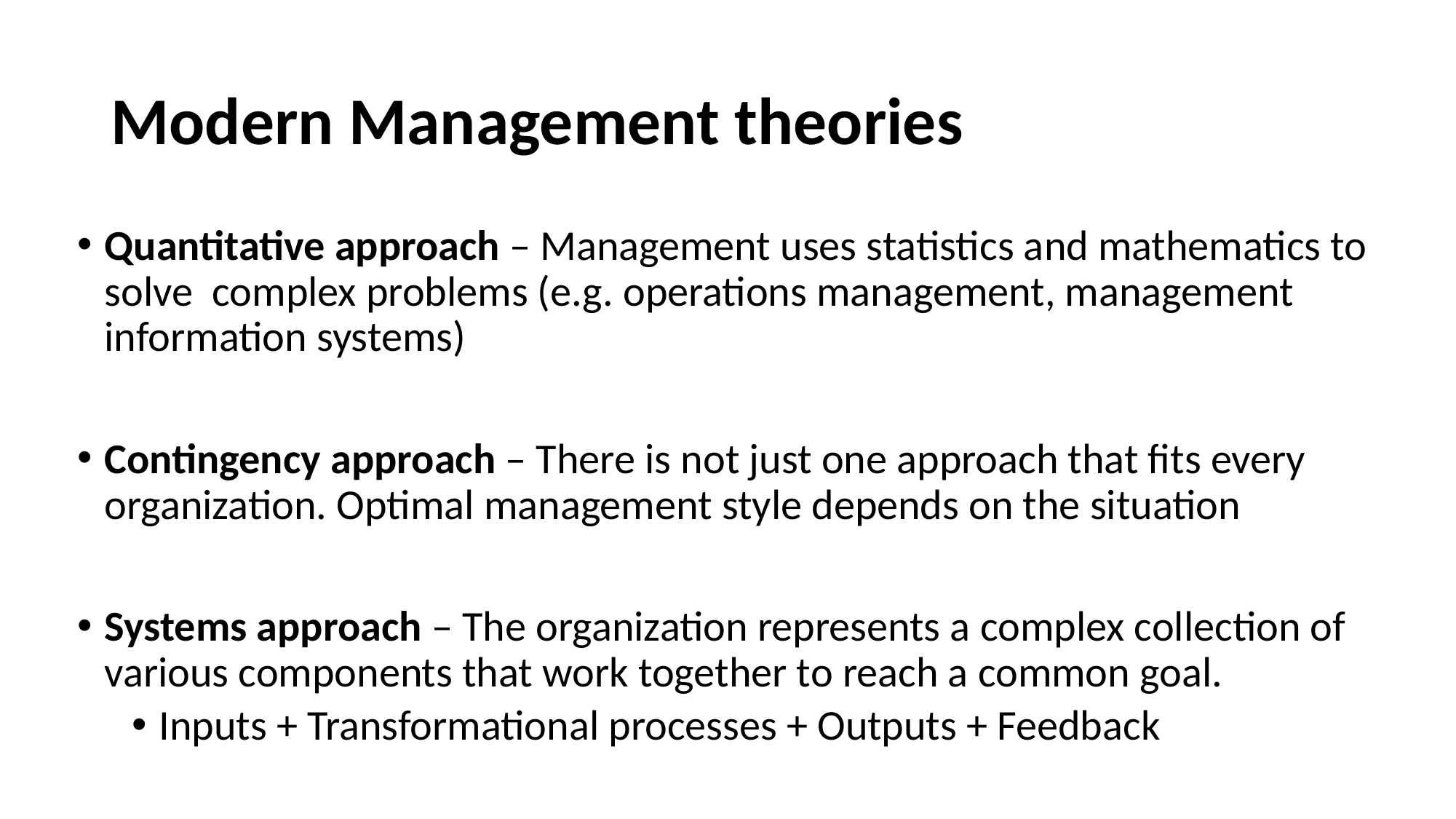

# Modern Management theories
Quantitative approach – Management uses statistics and mathematics to solve  complex problems (e.g. operations management, management information systems)

Contingency approach – There is not just one approach that fits every organization. Optimal management style depends on the situation

Systems approach – The organization represents a complex collection of various components that work together to reach a common goal.
Inputs + Transformational processes + Outputs + Feedback